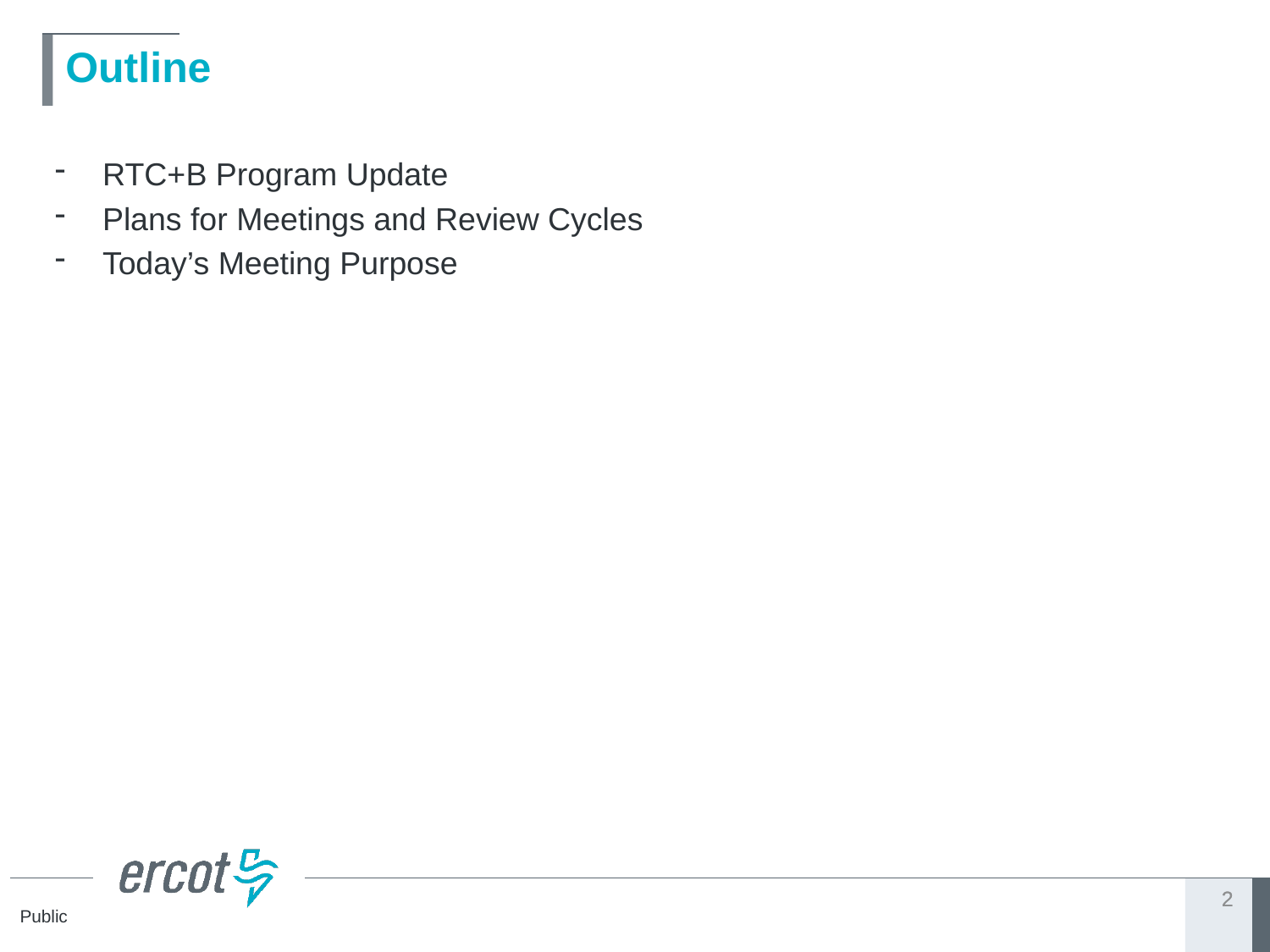

# Outline
RTC+B Program Update
Plans for Meetings and Review Cycles
Today’s Meeting Purpose

2